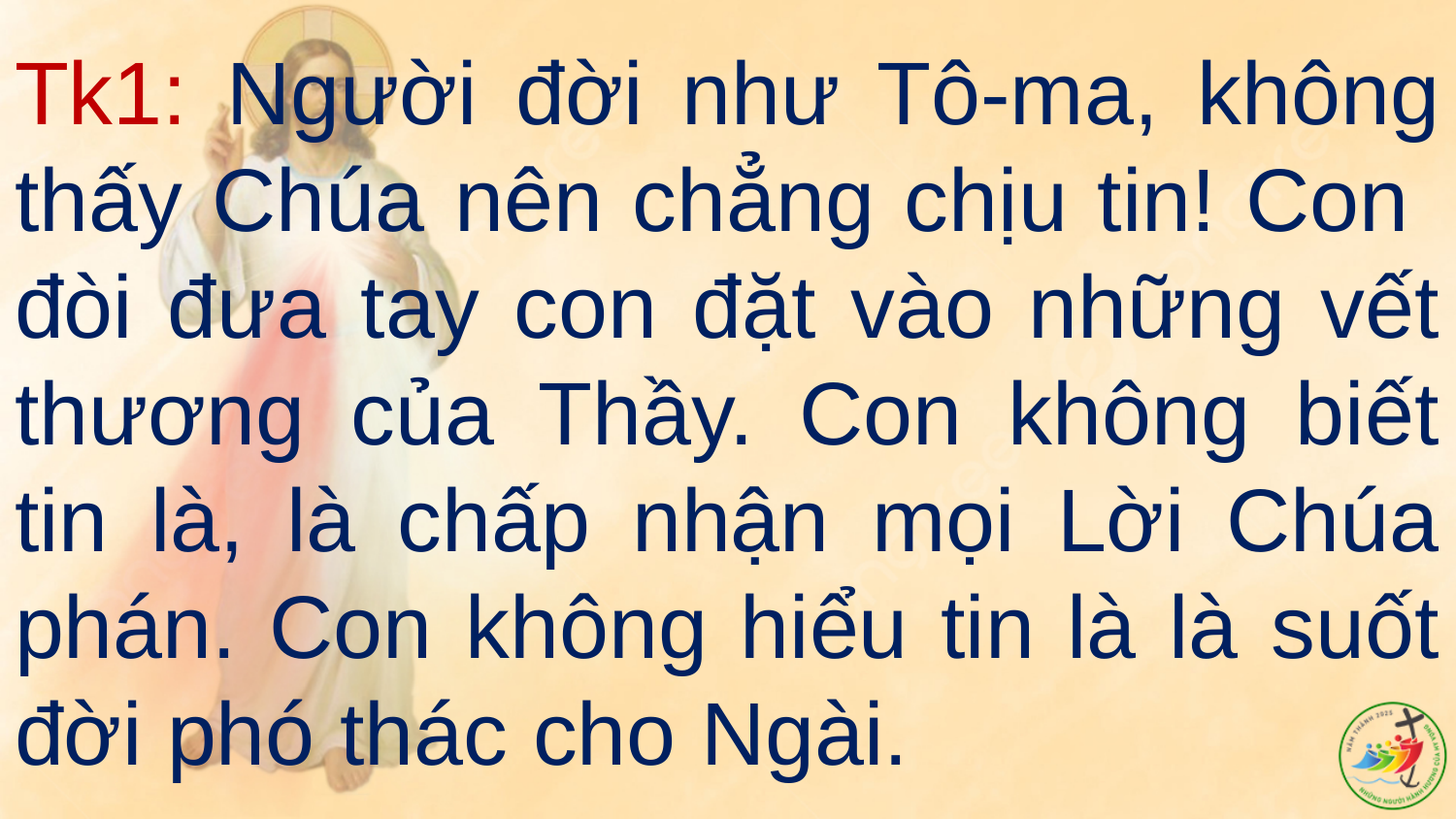

# Tk1: Người đời như Tô-ma, không thấy Chúa nên chẳng chịu tin! Con  đòi đưa tay con đặt vào những vết thương của Thầy. Con không biết tin là, là chấp nhận mọi Lời Chúa phán. Con không hiểu tin là là suốt đời phó thác cho Ngài.